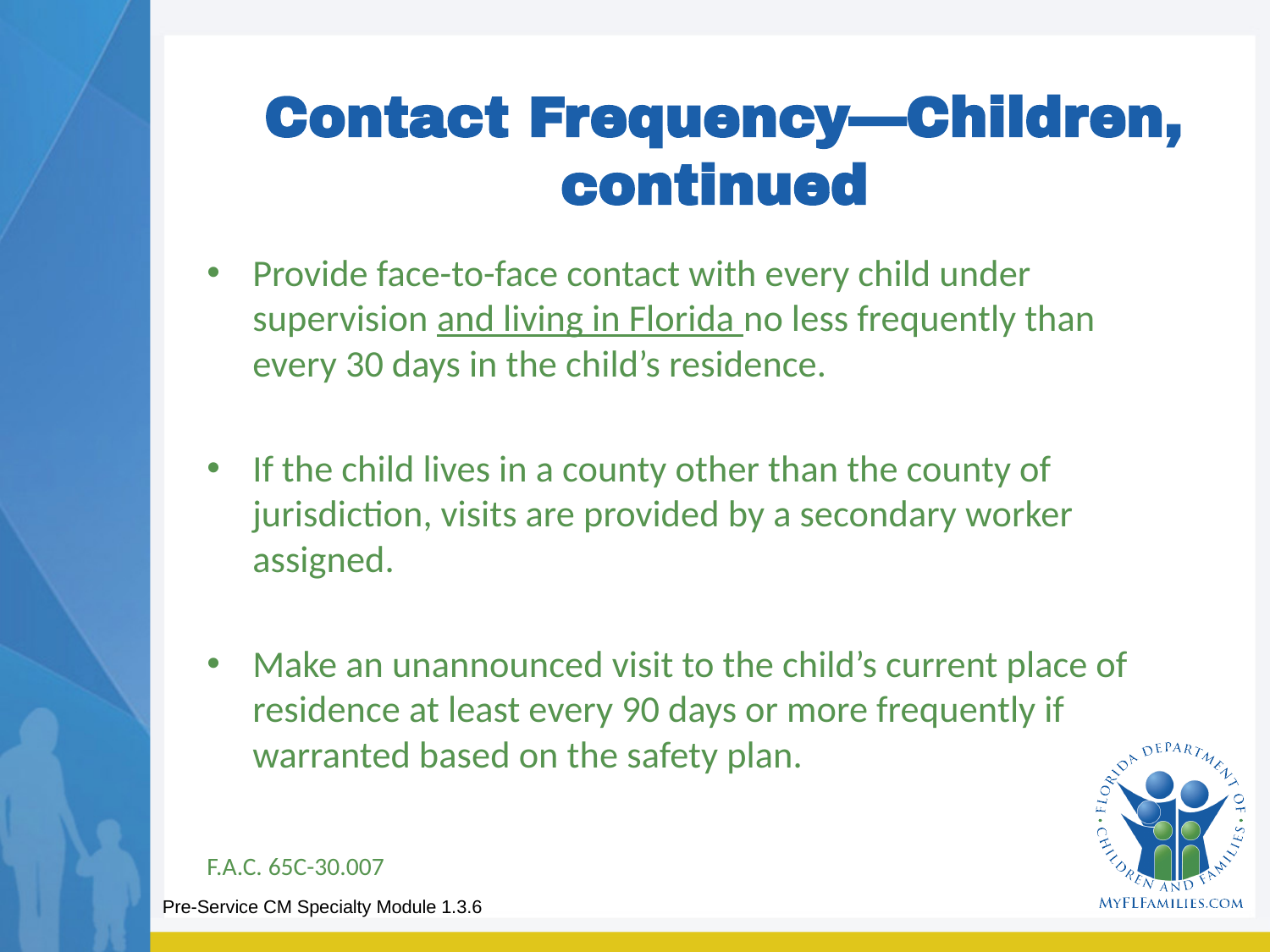

# Contact Frequency—Children, continued

Provide face-to-face contact with every child under supervision and living in Florida no less frequently than every 30 days in the child’s residence.

If the child lives in a county other than the county of jurisdiction, visits are provided by a secondary worker assigned.

Make an unannounced visit to the child’s current place of residence at least every 90 days or more frequently if warranted based on the safety plan.

F.A.C. 65C-30.007

Pre-Service CM Specialty Module 1.3.6